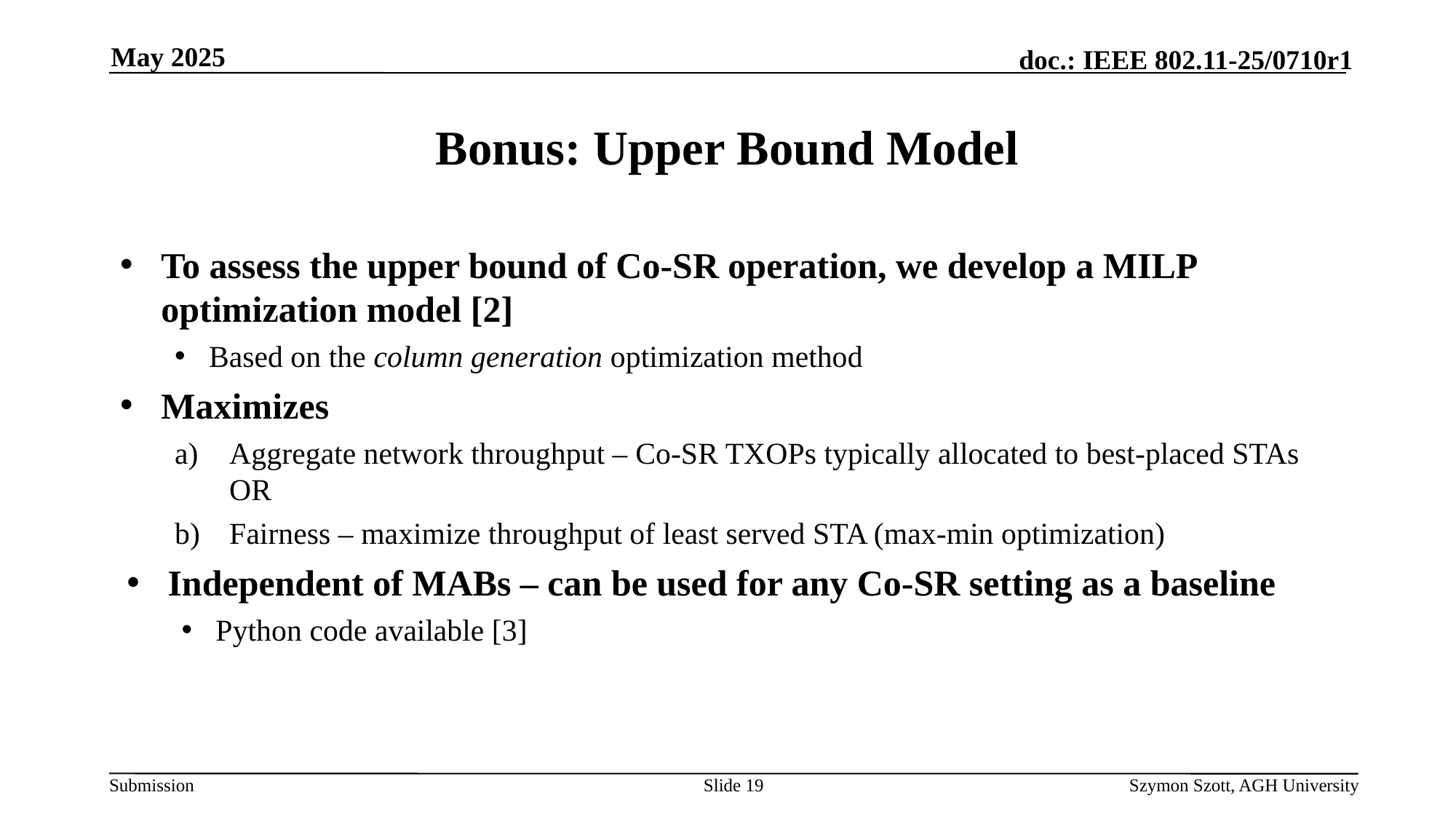

May 2025
# Bonus: Upper Bound Model
To assess the upper bound of Co-SR operation, we develop a MILP optimization model [2]
Based on the column generation optimization method
Maximizes
Aggregate network throughput – Co-SR TXOPs typically allocated to best-placed STAs
OR
Fairness – maximize throughput of least served STA (max-min optimization)
Independent of MABs – can be used for any Co-SR setting as a baseline
Python code available [3]

Slide 19
Szymon Szott, AGH University